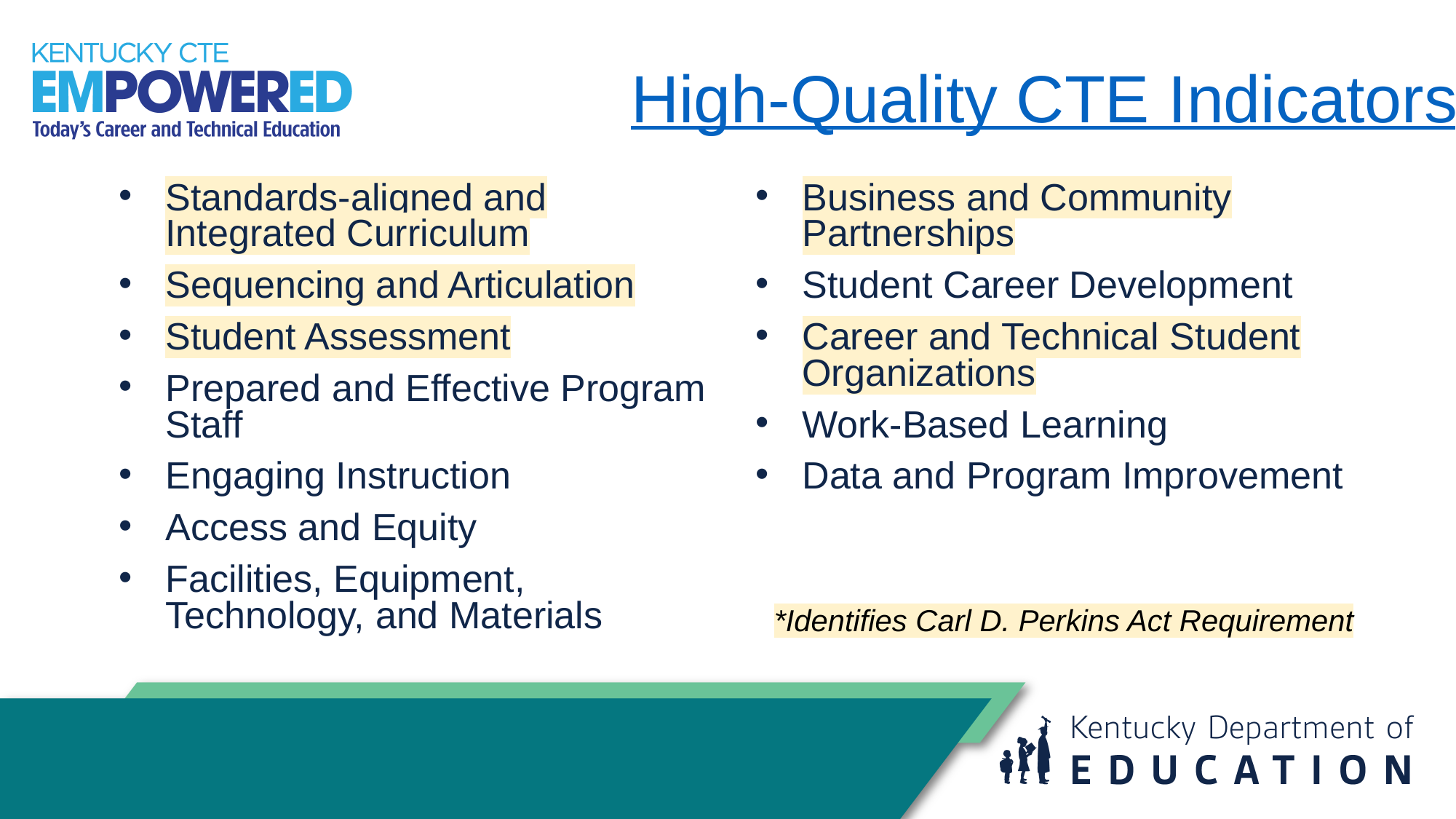

# High-Quality CTE Indicators
Standards-aligned and Integrated Curriculum
Sequencing and Articulation
Student Assessment
Prepared and Effective Program Staff
Engaging Instruction
Access and Equity
Facilities, Equipment, Technology, and Materials

Business and Community Partnerships
Student Career Development
Career and Technical Student Organizations
Work-Based Learning
Data and Program Improvement
*Identifies Carl D. Perkins Act Requirement